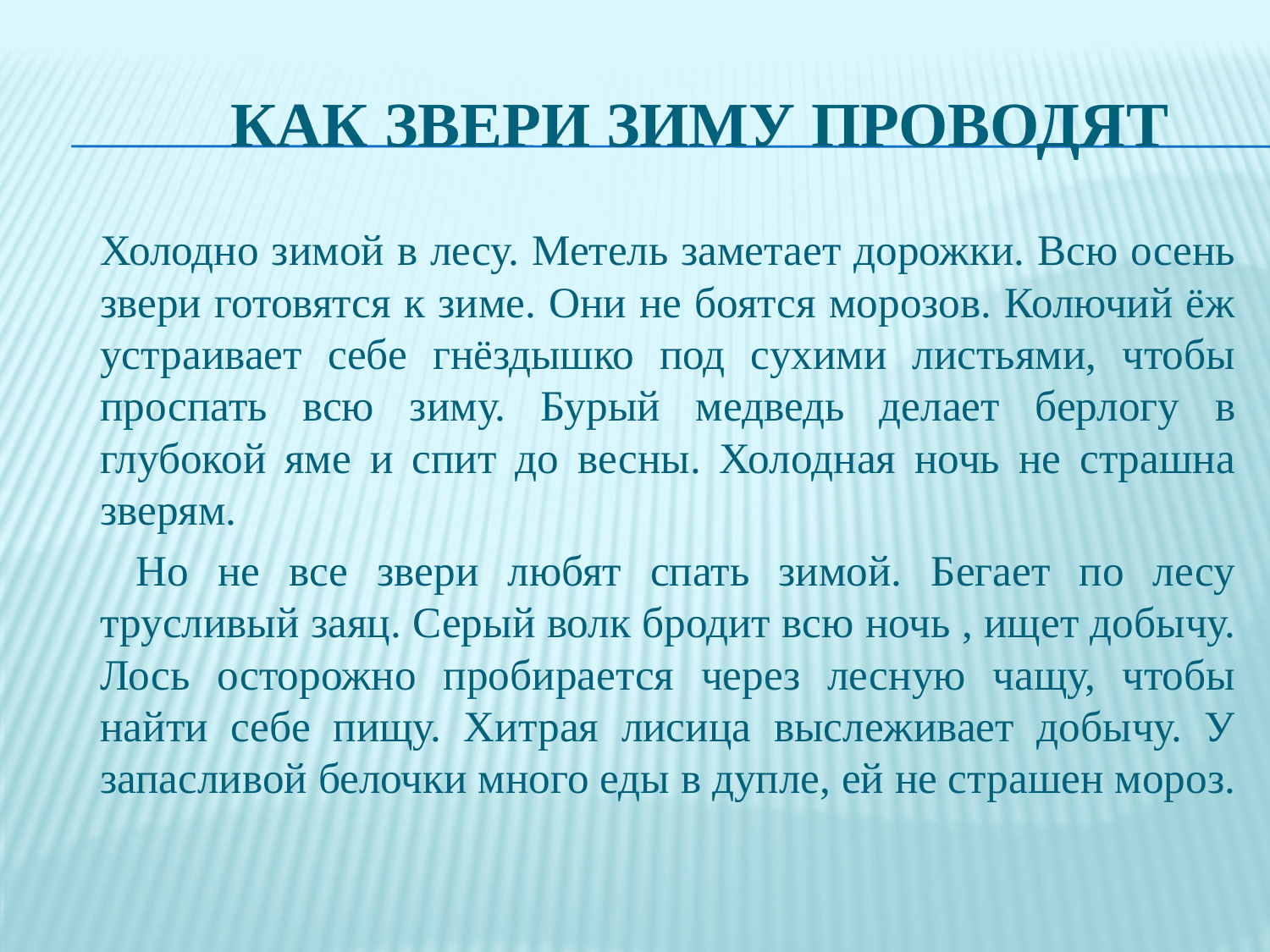

# Как звери зиму проводят
		Холодно зимой в лесу. Метель заметает дорожки. Всю осень звери готовятся к зиме. Они не боятся морозов. Колючий ёж устраивает себе гнёздышко под сухими листьями, чтобы проспать всю зиму. Бурый медведь делает берлогу в глубокой яме и спит до весны. Холодная ночь не страшна зверям.
  		Но не все звери любят спать зимой. Бегает по лесу трусливый заяц. Серый волк бродит всю ночь , ищет добычу. Лось осторожно пробирается через лесную чащу, чтобы найти себе пищу. Хитрая лисица выслеживает добычу. У запасливой белочки много еды в дупле, ей не страшен мороз.